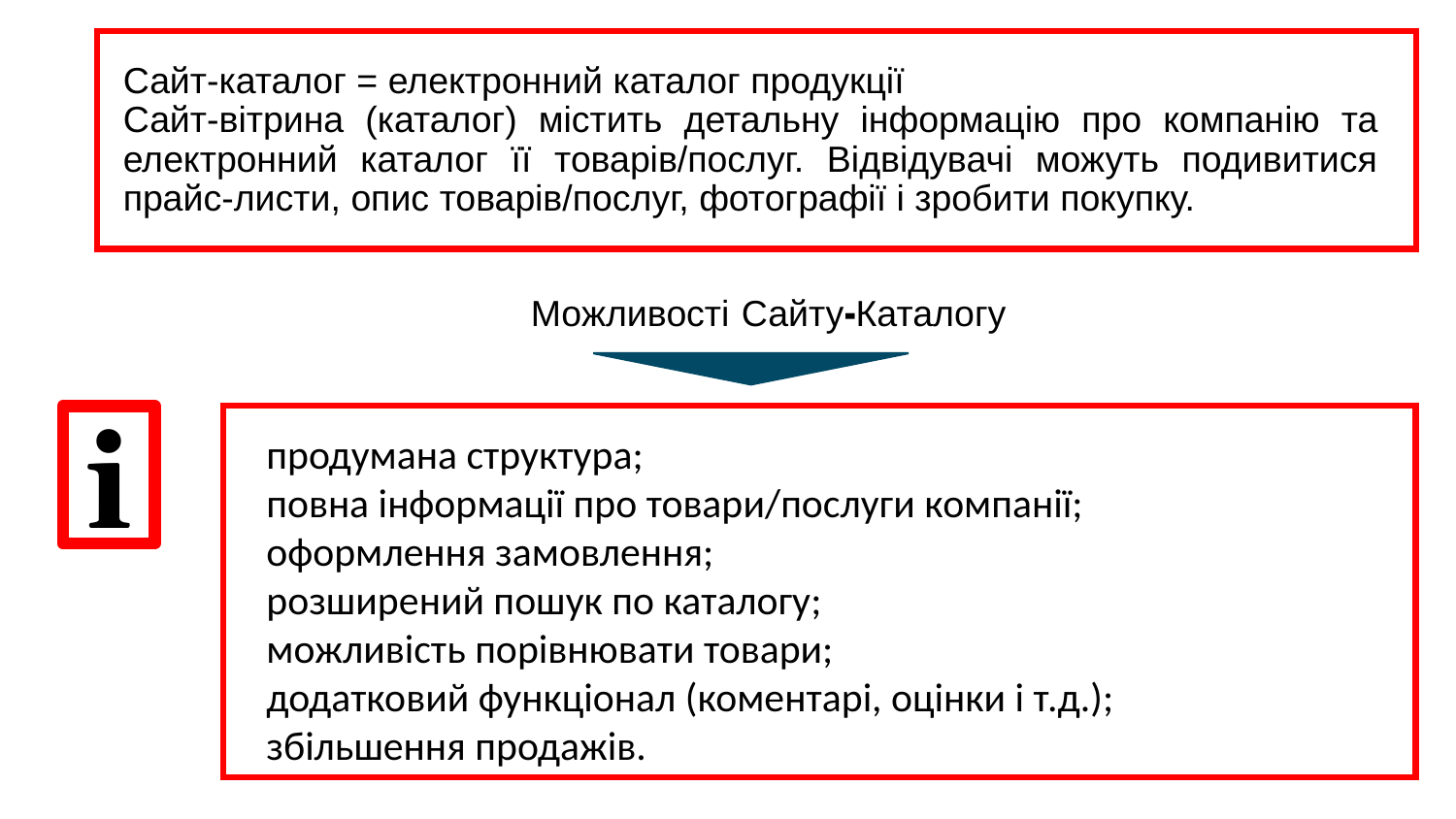

Сайт-каталог = електронний каталог продукції
Сайт-вітрина (каталог) містить детальну інформацію про компанію та електронний каталог її товарів/послуг. Відвідувачі можуть подивитися прайс-листи, опис товарів/послуг, фотографії і зробити покупку.

Можливості Сайту-Каталогу
i

продумана структура;
повна інформації про товари/послуги компанії;
оформлення замовлення;
розширений пошук по каталогу;
можливість порівнювати товари;
додатковий функціонал (коментарі, оцінки і т.д.);
збільшення продажів.